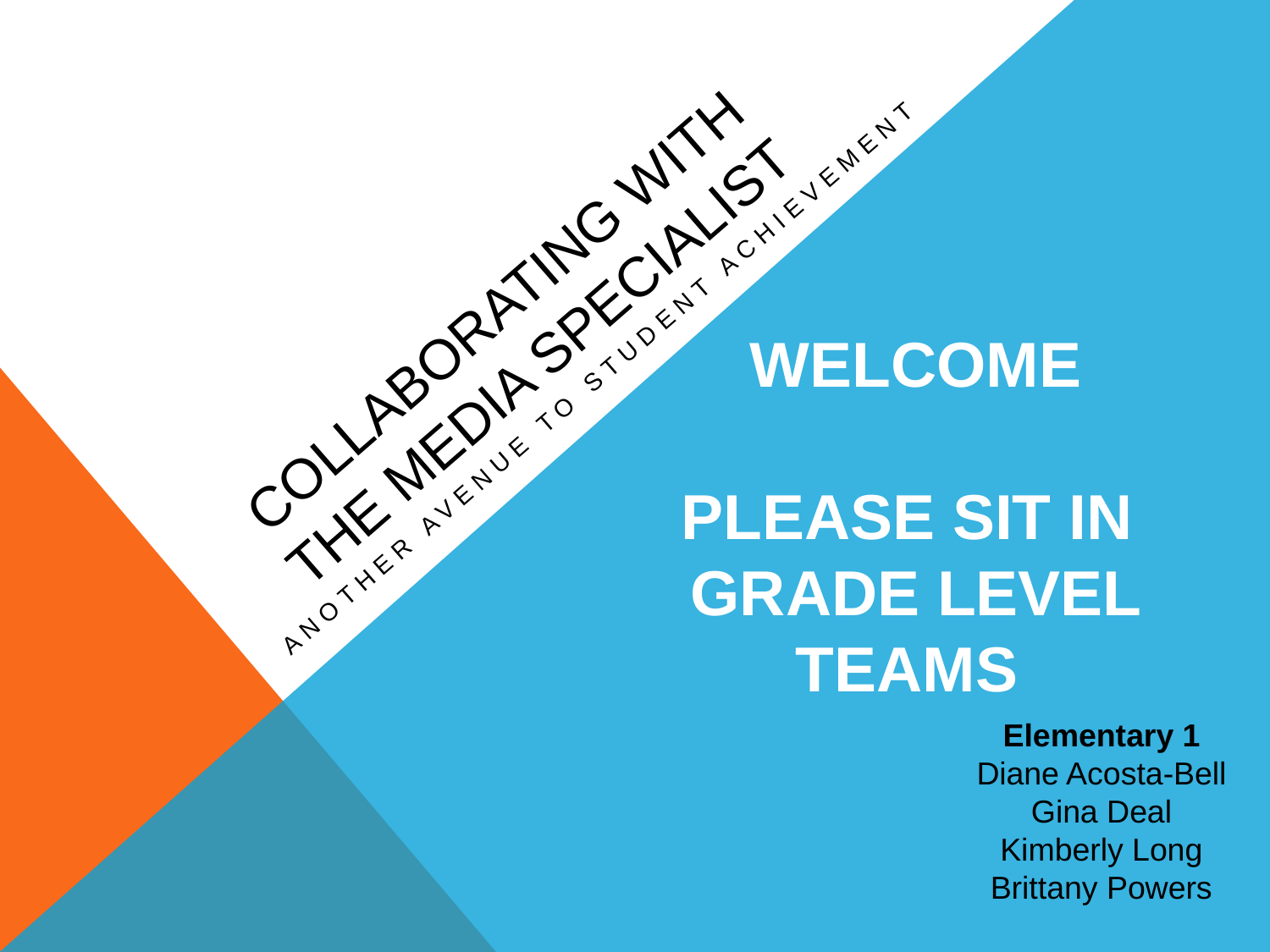

# Collaborating with the media specialist
WELCOME

PLEASE SIT IN
GRADE LEVEL TEAMS
Another avenue to student achievement
Elementary 1
Diane Acosta-Bell
Gina Deal
Kimberly Long
Brittany Powers